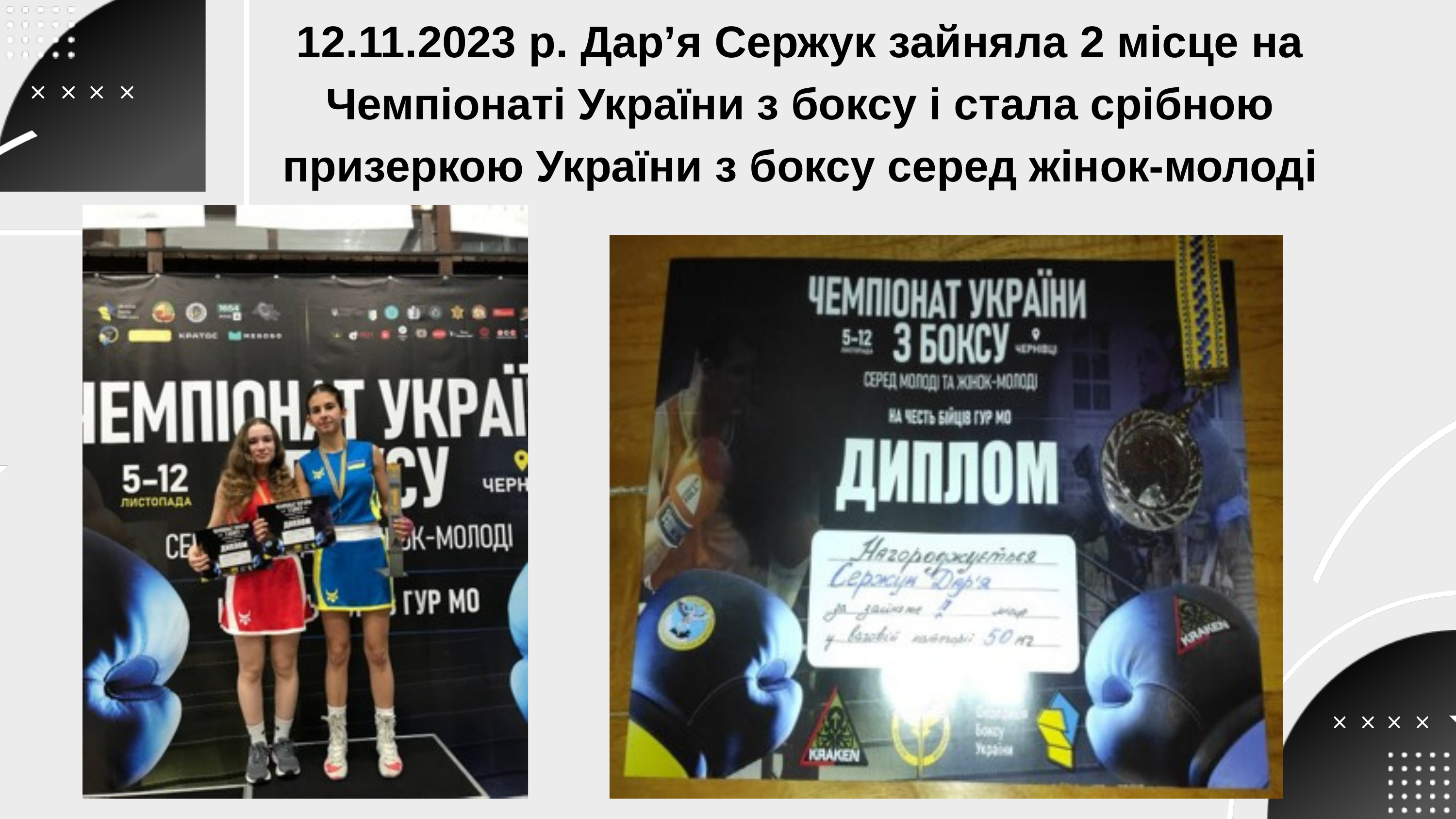

12.11.2023 р. Дар’я Сержук зайняла 2 місце на Чемпіонаті України з боксу і стала срібною призеркою України з боксу серед жінок-молоді